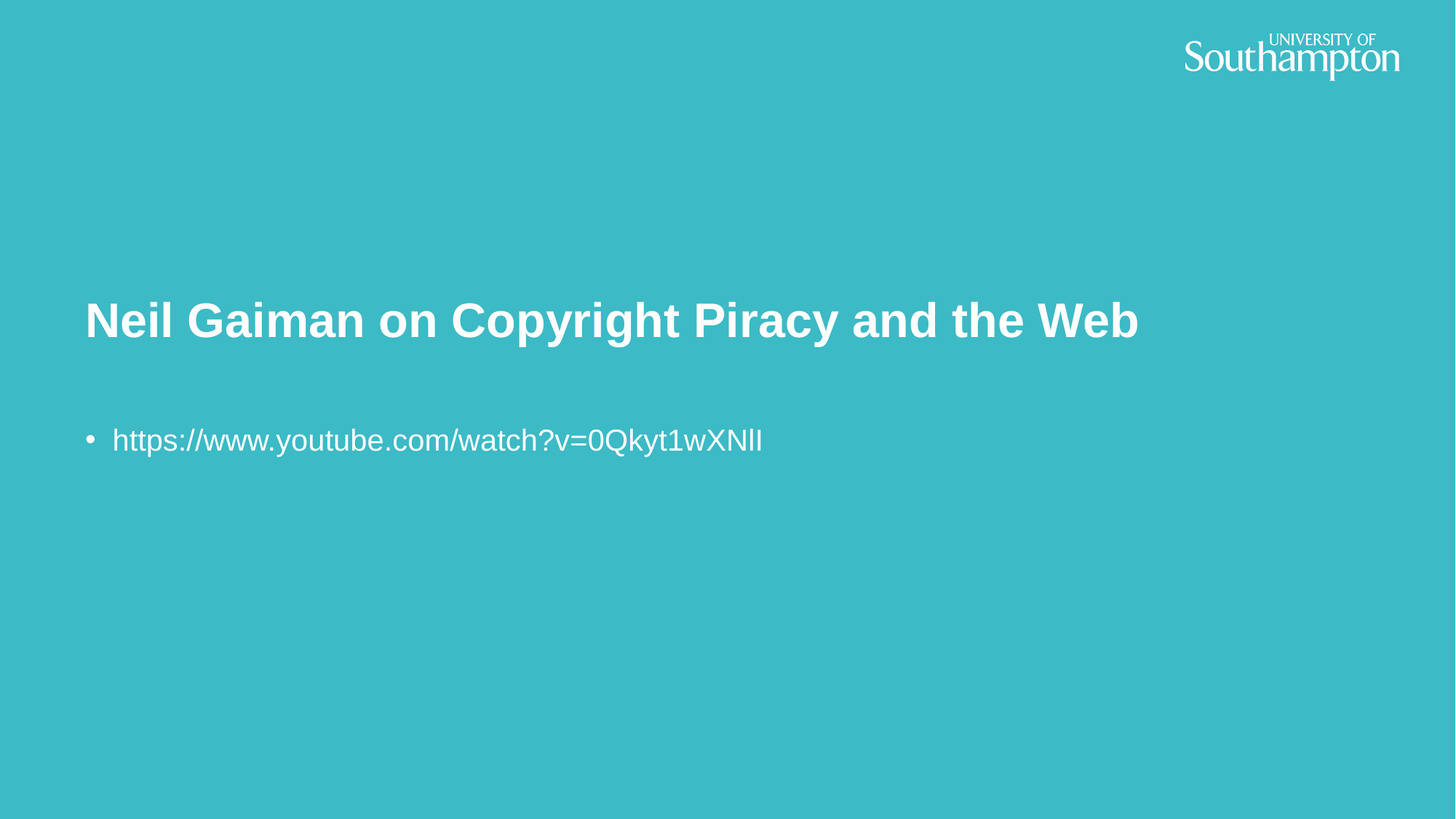

# Neil Gaiman on Copyright Piracy and the Web
https://www.youtube.com/watch?v=0Qkyt1wXNlI